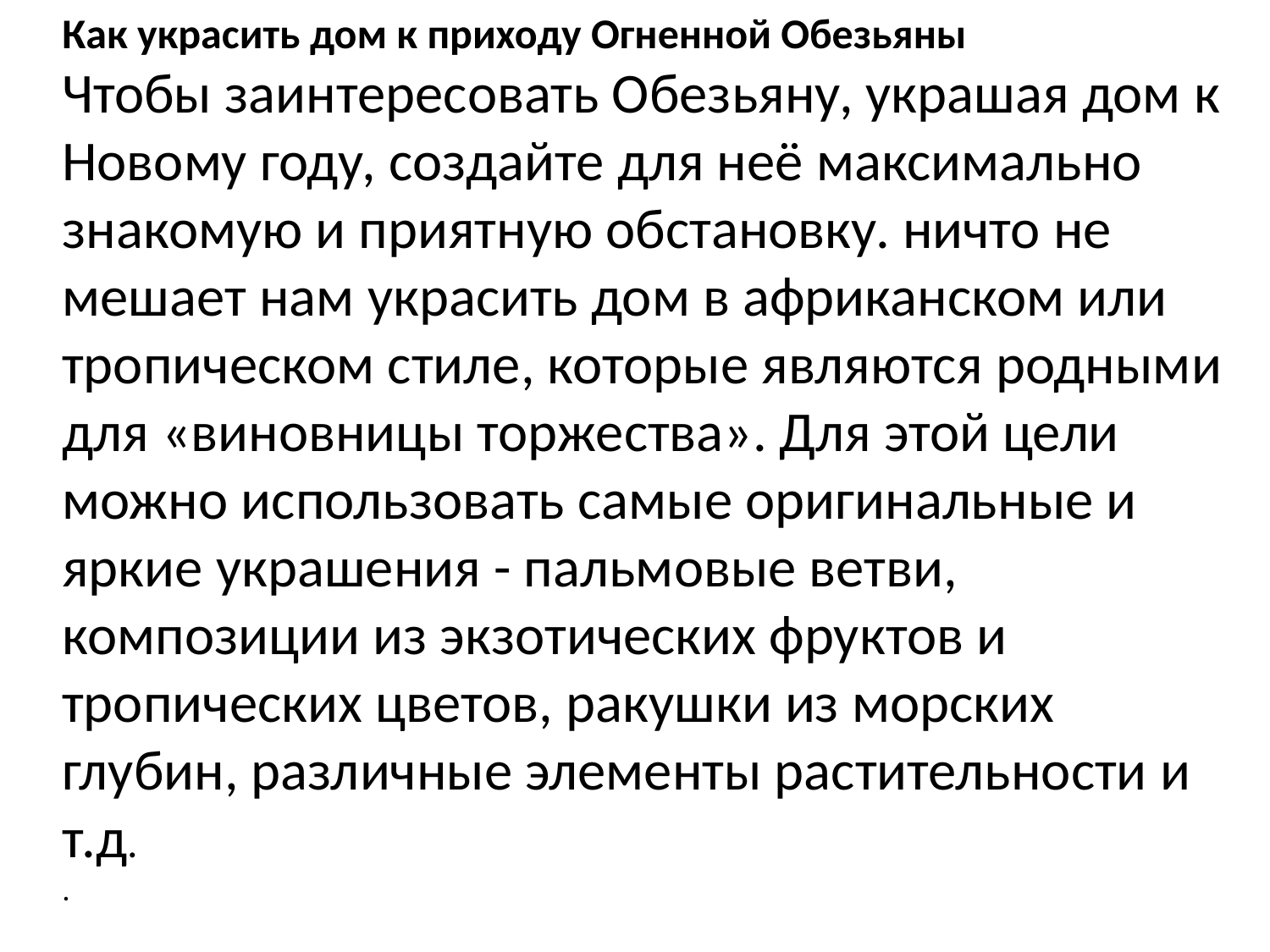

Как украсить дом к приходу Огненной Обезьяны
Чтобы заинтересовать Обезьяну, украшая дом к Новому году, создайте для неё максимально знакомую и приятную обстановку. ничто не мешает нам украсить дом в африканском или тропическом стиле, которые являются родными для «виновницы торжества». Для этой цели можно использовать самые оригинальные и яркие украшения - пальмовые ветви, композиции из экзотических фруктов и тропических цветов, ракушки из морских глубин, различные элементы растительности и т.д.
.